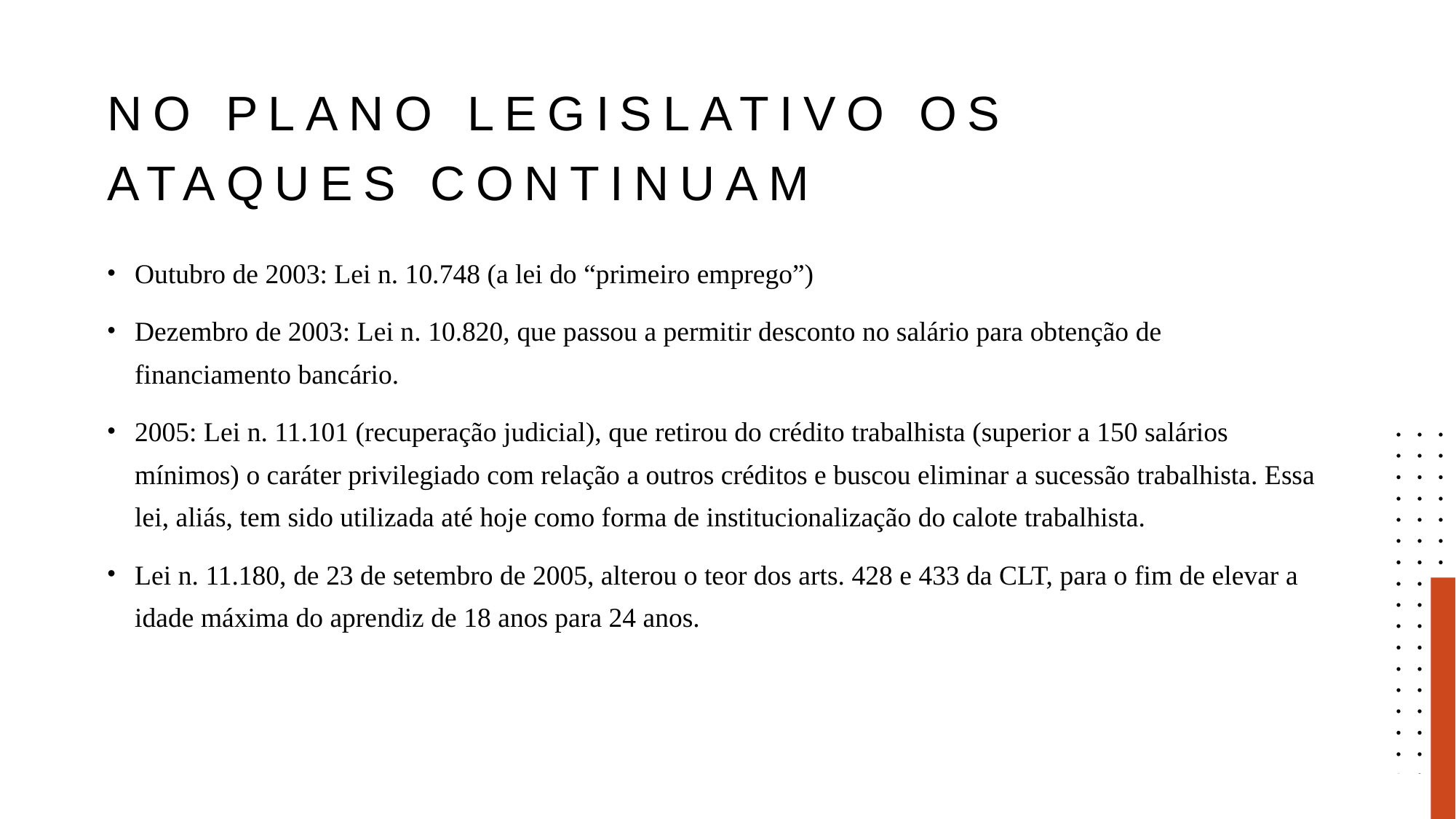

# No plano legislativo os ataques continuam
Outubro de 2003: Lei n. 10.748 (a lei do “primeiro emprego”)
Dezembro de 2003: Lei n. 10.820, que passou a permitir desconto no salário para obtenção de financiamento bancário.
2005: Lei n. 11.101 (recuperação judicial), que retirou do crédito trabalhista (superior a 150 salários mínimos) o caráter privilegiado com relação a outros créditos e buscou eliminar a sucessão trabalhista. Essa lei, aliás, tem sido utilizada até hoje como forma de institucionalização do calote trabalhista.
Lei n. 11.180, de 23 de setembro de 2005, alterou o teor dos arts. 428 e 433 da CLT, para o fim de elevar a idade máxima do aprendiz de 18 anos para 24 anos.